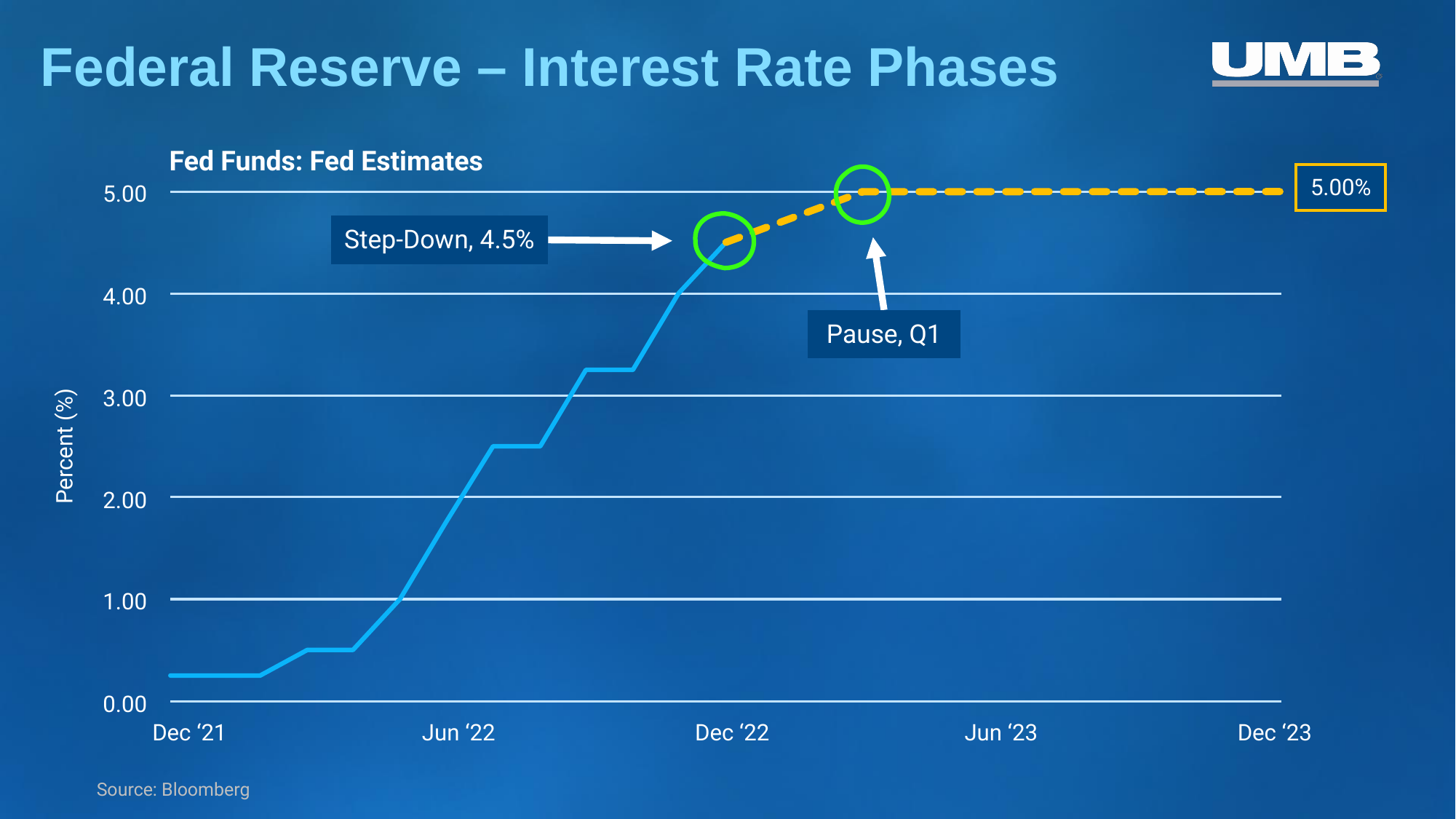

# Federal Reserve – Interest Rate Phases
Fed Funds: Fed Estimates
|  |
| --- |
| 5.00% |
|  |

5.00
4.00
3.00
2.00
1.00
0.00

|  |
| --- |
| Step-Down, 4.5% |
|  |

|  |
| --- |
| Pause, Q1 |
|  |
Percent (%)
Dec ‘21
Jun ‘22
Dec ‘22
Jun ‘23
Dec ‘23
Source: Bloomberg